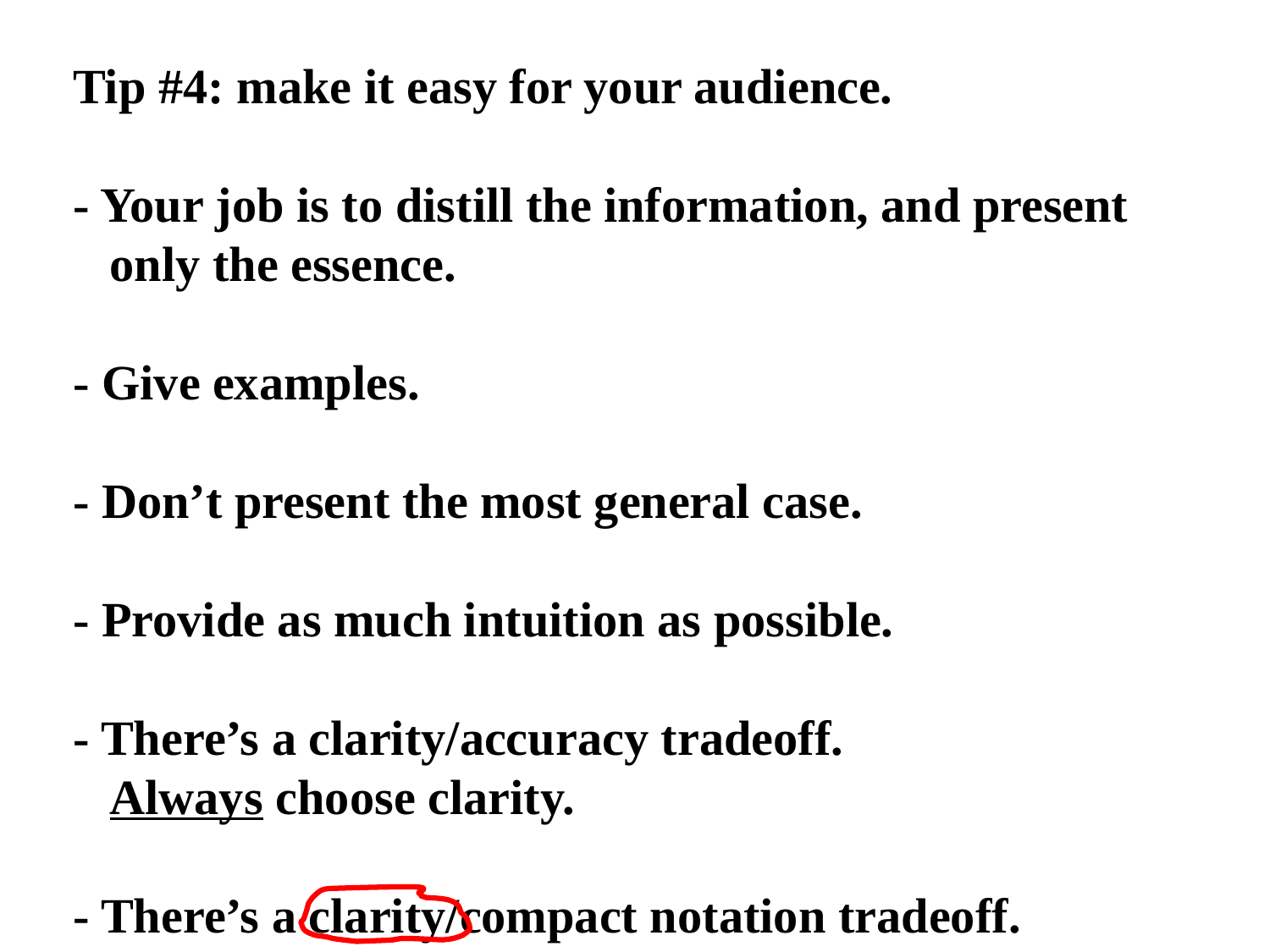

Tip #4: make it easy for your audience.

- Your job is to distill the information, and present
   only the essence.

- Give examples.

- Don’t present the most general case.

- Provide as much intuition as possible.

- There’s a clarity/accuracy tradeoff.
   Always choose clarity.

- There’s a clarity/compact notation tradeoff.